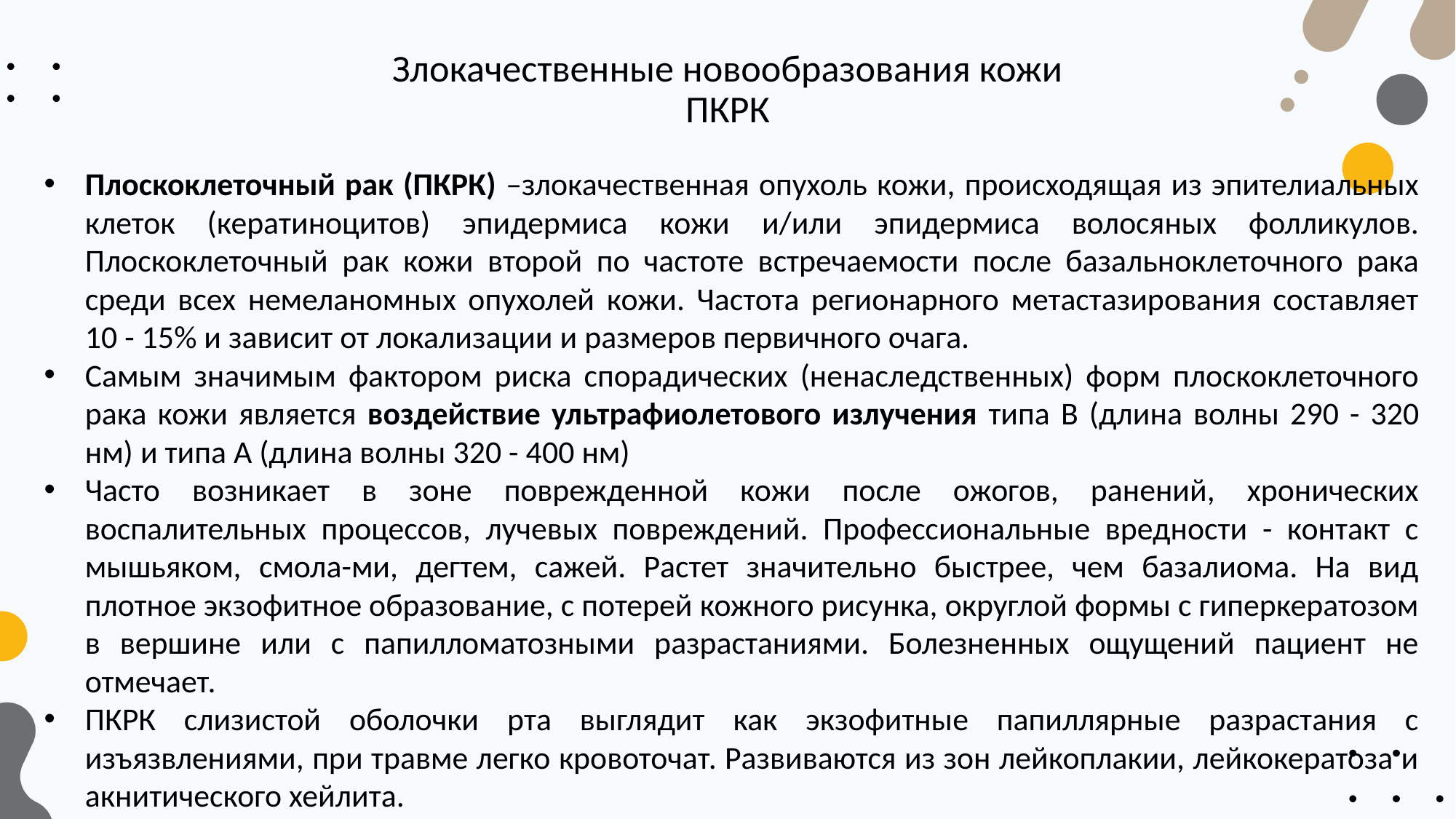

# Злокачественные новообразования кожи ПКРК
Плоскоклеточный рак (ПКРК) –злокачественная опухоль кожи, происходящая из эпителиальных клеток (кератиноцитов) эпидермиса кожи и/или эпидермиса волосяных фолликулов. Плоскоклеточный рак кожи второй по частоте встречаемости после базальноклеточного рака среди всех немеланомных опухолей кожи. Частота регионарного метастазирования составляет 10 - 15% и зависит от локализации и размеров первичного очага.
Самым значимым фактором риска спорадических (ненаследственных) форм плоскоклеточного рака кожи является воздействие ультрафиолетового излучения типа B (длина волны 290 - 320 нм) и типа A (длина волны 320 - 400 нм)
Часто возникает в зоне поврежденной кожи после ожогов, ранений, хронических воспалительных процессов, лучевых повреждений. Профессиональные вредности - контакт с мышьяком, смола-ми, дегтем, сажей. Растет значительно быстрее, чем базалиома. На вид плотное экзофитное образование, с потерей кожного рисунка, округлой формы с гиперкератозом в вершине или с папилломатозными разрастаниями. Болезненных ощущений пациент не отмечает.
ПКРК слизистой оболочки рта выглядит как экзофитные папиллярные разрастания с изъязвлениями, при травме легко кровоточат. Развиваются из зон лейкоплакии, лейкокератоза и акнитического хейлита.